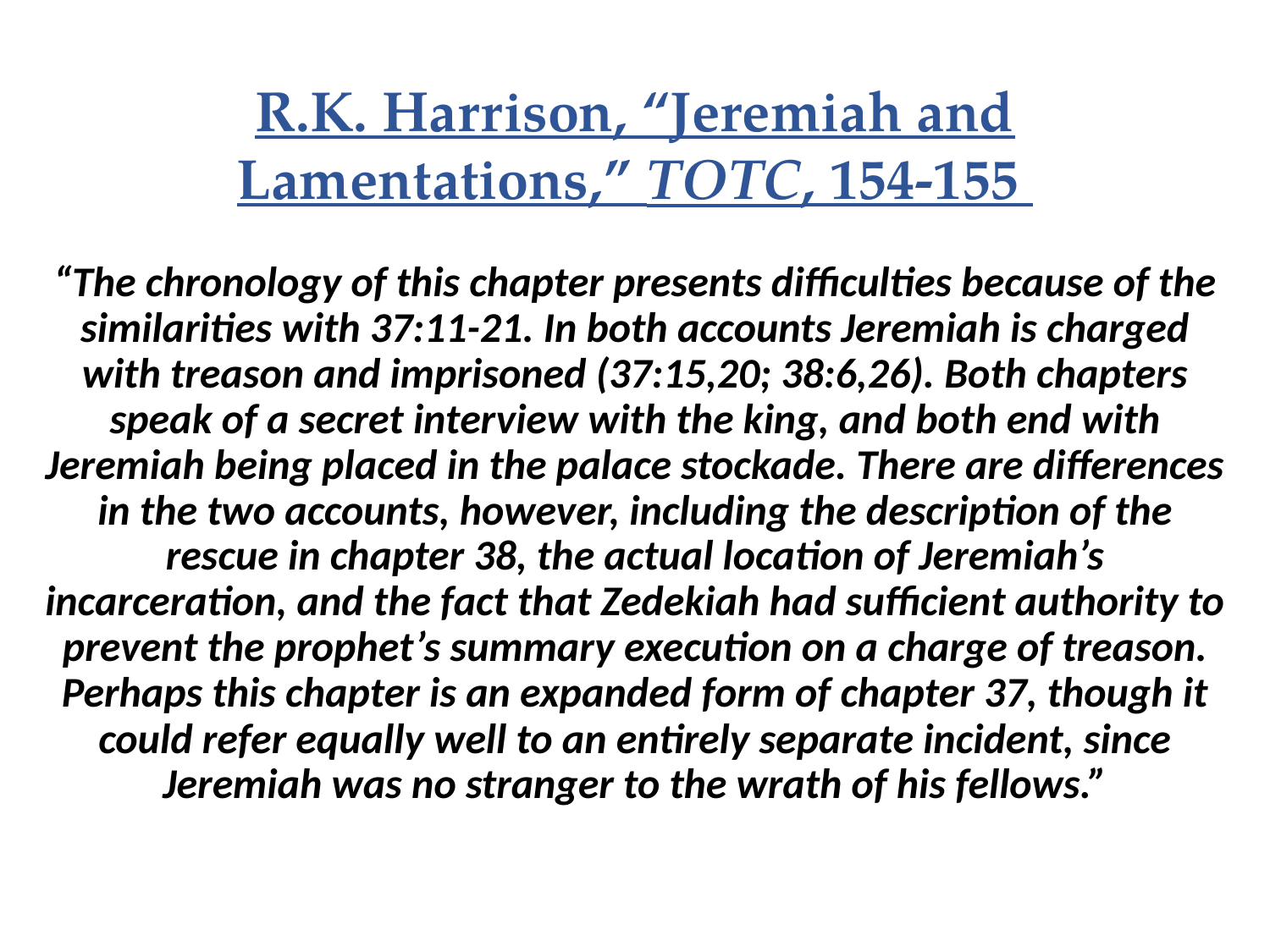

# R.K. Harrison, “Jeremiah and Lamentations,” TOTC, 154-155
“The chronology of this chapter presents difficulties because of the similarities with 37:11-21. In both accounts Jeremiah is charged with treason and imprisoned (37:15,20; 38:6,26). Both chapters speak of a secret interview with the king, and both end with Jeremiah being placed in the palace stockade. There are differences in the two accounts, however, including the description of the rescue in chapter 38, the actual location of Jeremiah’s incarceration, and the fact that Zedekiah had sufficient authority to prevent the prophet’s summary execution on a charge of treason. Perhaps this chapter is an expanded form of chapter 37, though it could refer equally well to an entirely separate incident, since Jeremiah was no stranger to the wrath of his fellows.”